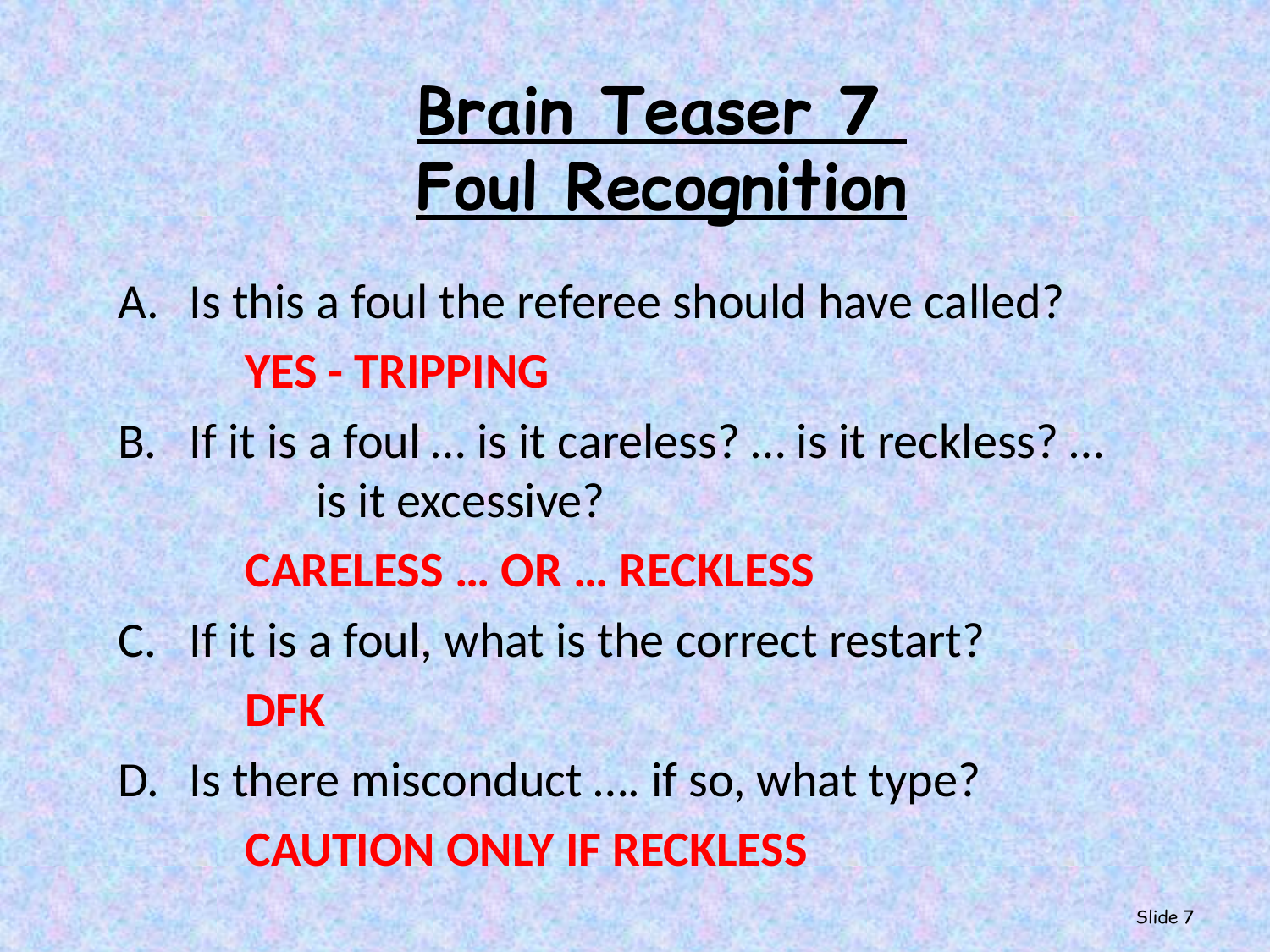

Brain Teaser 7
Foul Recognition
Is this a foul the referee should have called?
	YES - TRIPPING
If it is a foul … is it careless? … is it reckless? … 	is it excessive?
	CARELESS … OR … RECKLESS
If it is a foul, what is the correct restart?
	DFK
Is there misconduct …. if so, what type?
	CAUTION ONLY IF RECKLESS

Slide 7